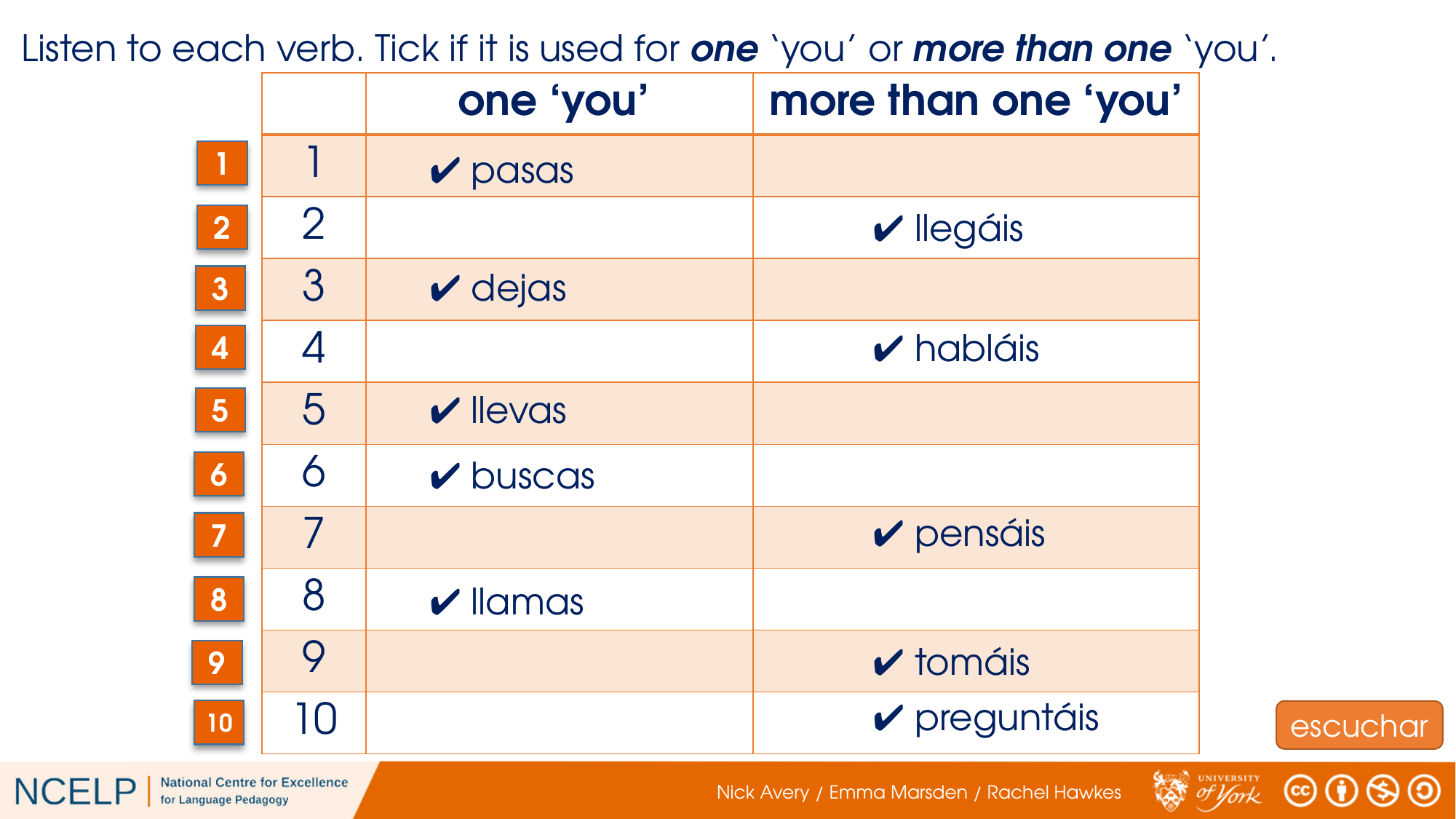

Listen to each verb. Tick if it is used for one ‘you’ or more than one ‘you’.
|  | one ‘you’ | more than one ‘you’ |
| --- | --- | --- |
| 1 |  |  |
| 2 |  |  |
| 3 |  |  |
| 4 |  |  |
| 5 |  |  |
| 6 |  |  |
| 7 |  |  |
| 8 |  |  |
| 9 |  |  |
| 10 |  |  |
1
✔ pasas
✔ llegáis
2
✔ dejas
3
✔ habláis
4
✔ llevas
5
✔ buscas
6
✔ pensáis
7
✔ llamas
8
✔ tomáis
9
✔ preguntáis
10
escuchar
Nick Avery / Emma Marsden / Rachel Hawkes